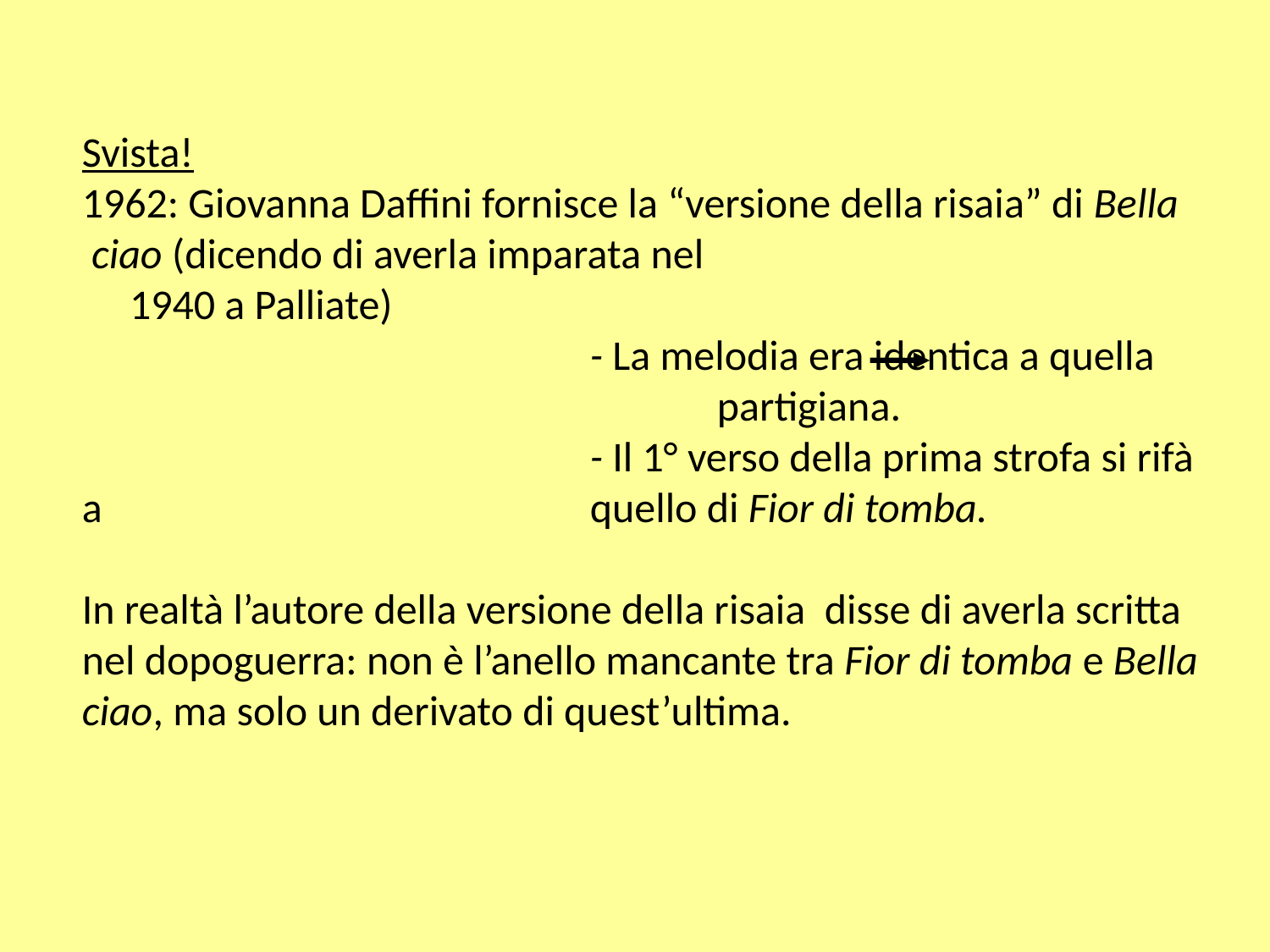

Svista!
1962: Giovanna Daffini fornisce la “versione della risaia” di Bella    ciao (dicendo di averla imparata nel
     1940 a Palliate)
				- La melodia era identica a quella    					partigiana.
				- Il 1° verso della prima strofa si rifà a 				quello di Fior di tomba.

In realtà l’autore della versione della risaia  disse di averla scritta nel dopoguerra: non è l’anello mancante tra Fior di tomba e Bella ciao, ma solo un derivato di quest’ultima.